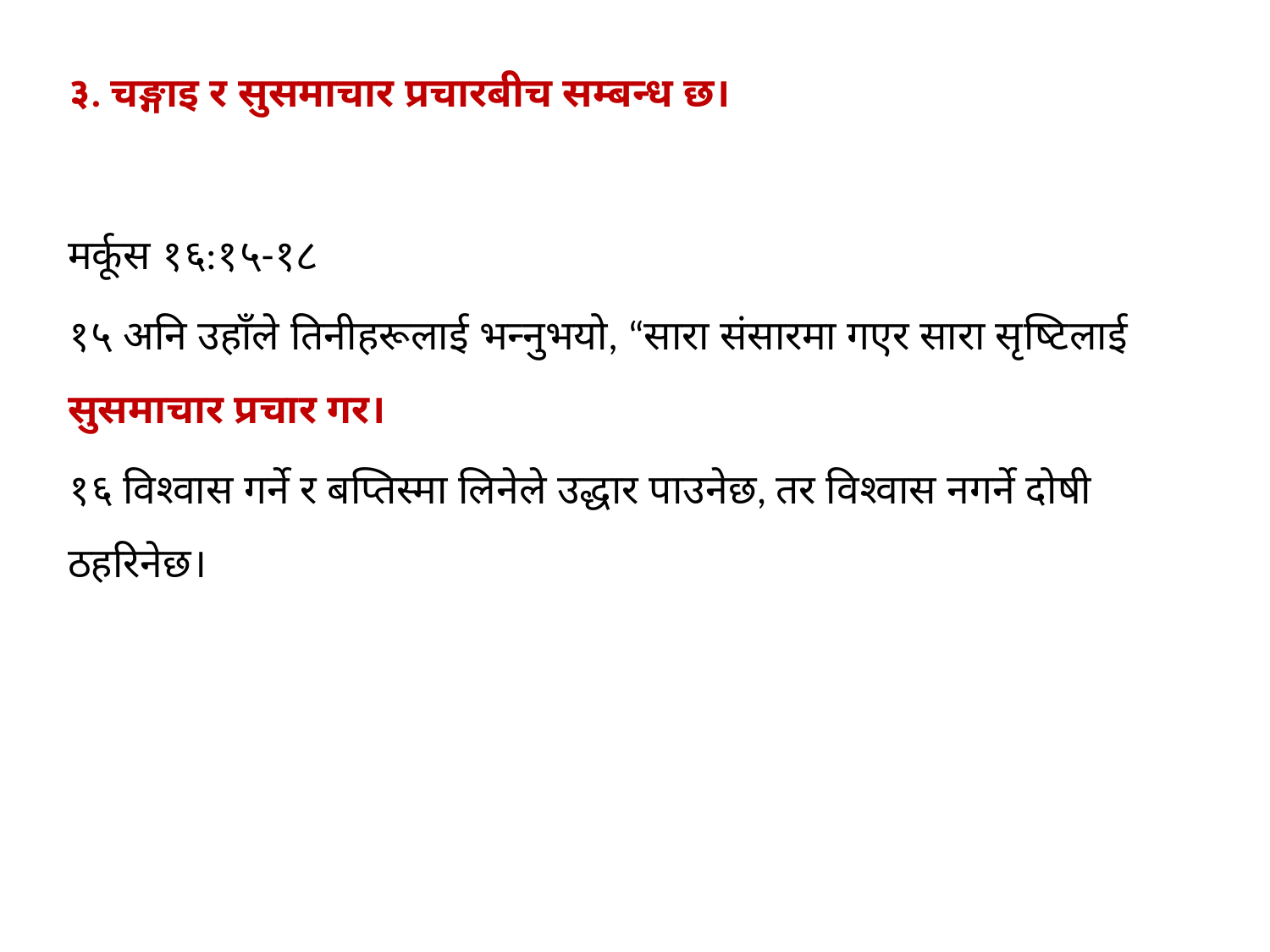

३. चङ्गाइ र सुसमाचार प्रचारबीच सम्बन्ध छ।

मर्कूस १६:१५-१८
१५ अनि उहाँले तिनीहरूलाई भन्‍नुभयो, “सारा संसारमा गएर सारा सृष्‍टिलाई सुसमाचार प्रचार गर।
१६ विश्‍वास गर्ने र बप्‍तिस्‍मा लिनेले उद्धार पाउनेछ, तर विश्‍वास नगर्ने दोषी ठहरिनेछ।